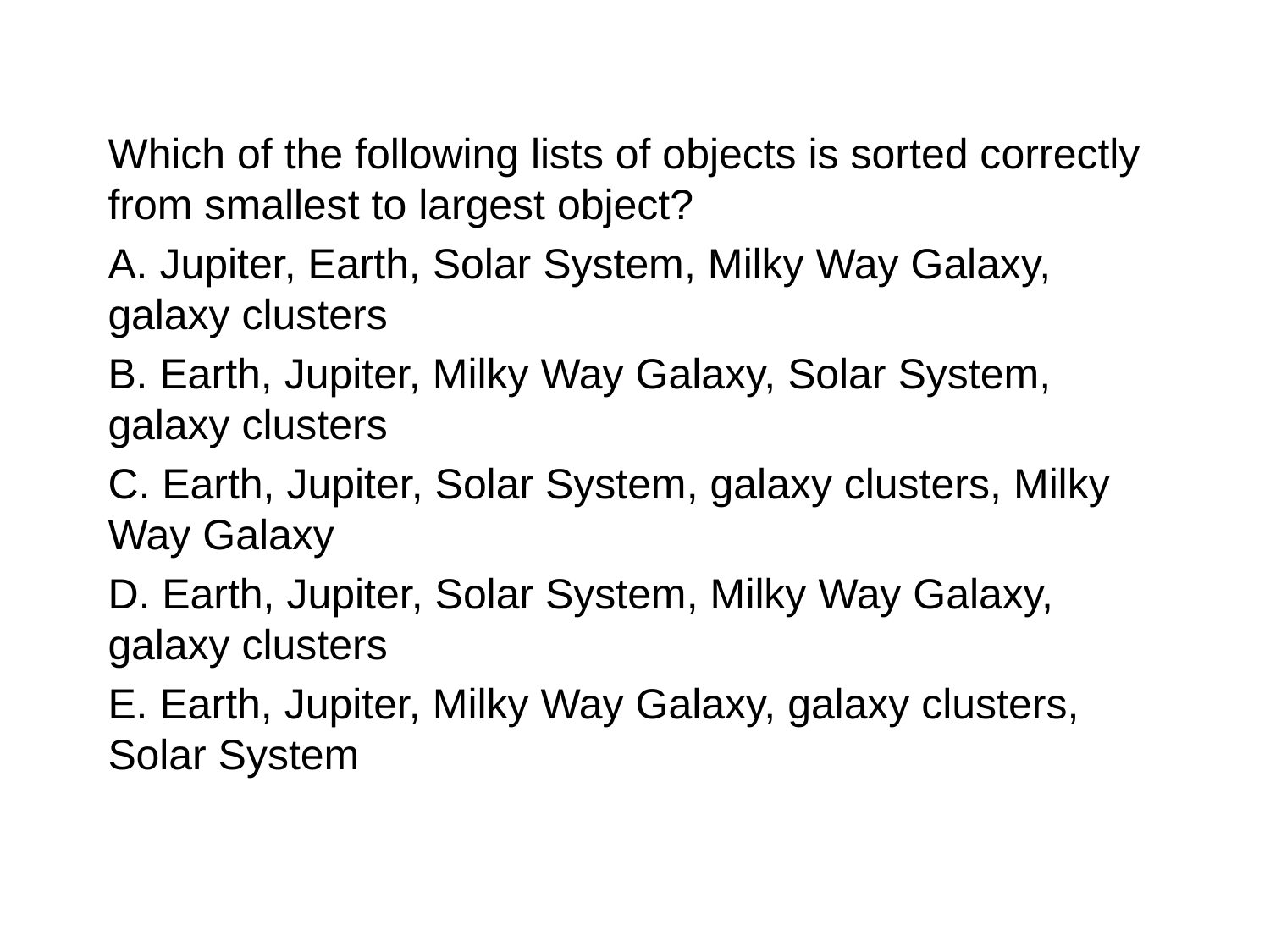

Which of the following lists of objects is sorted correctly from smallest to largest object?
A. Jupiter, Earth, Solar System, Milky Way Galaxy, galaxy clusters
B. Earth, Jupiter, Milky Way Galaxy, Solar System, galaxy clusters
C. Earth, Jupiter, Solar System, galaxy clusters, Milky Way Galaxy
D. Earth, Jupiter, Solar System, Milky Way Galaxy, galaxy clusters
E. Earth, Jupiter, Milky Way Galaxy, galaxy clusters, Solar System